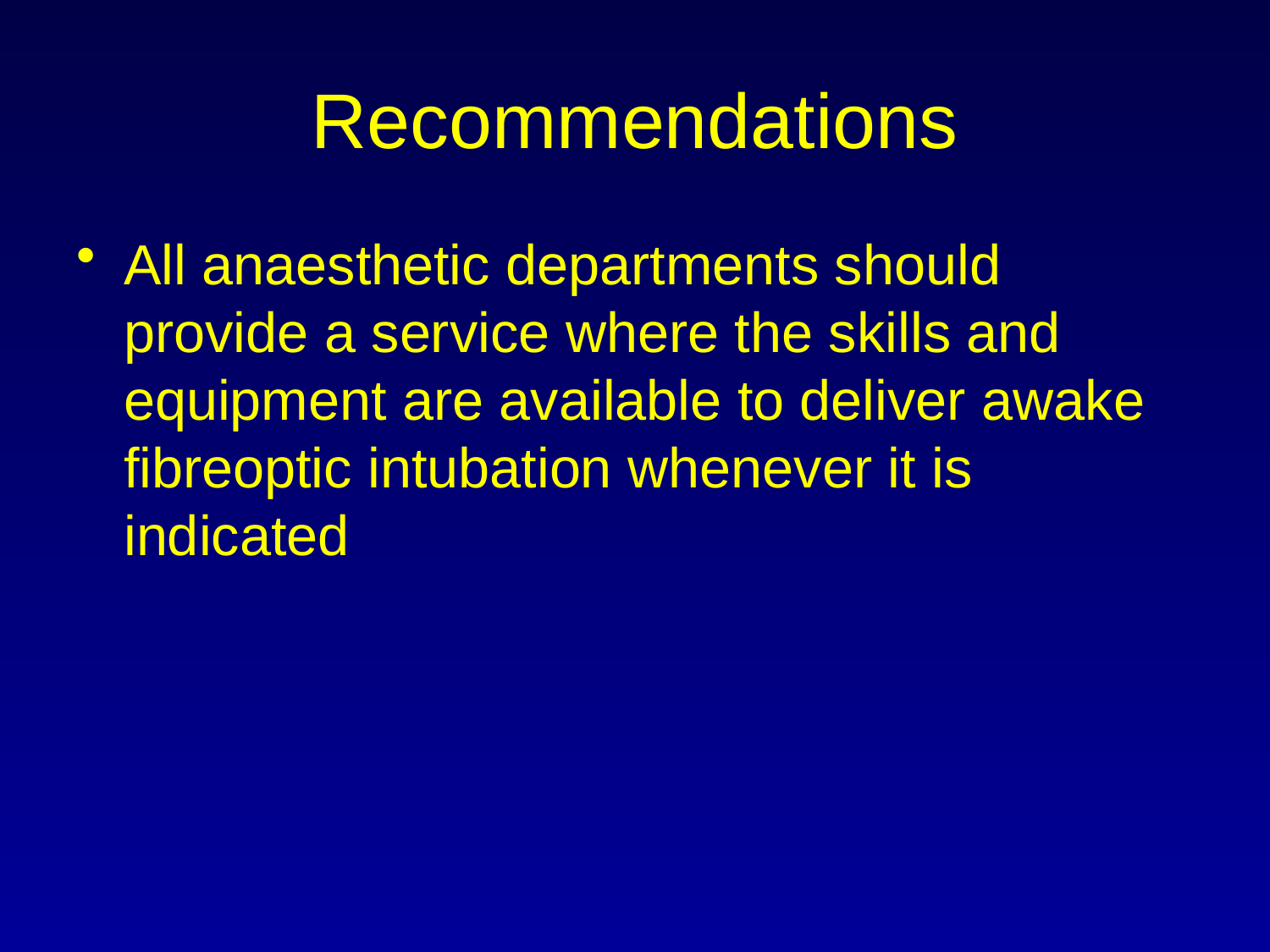

# Recommendations
All anaesthetic departments should provide a service where the skills and equipment are available to deliver awake fibreoptic intubation whenever it is indicated